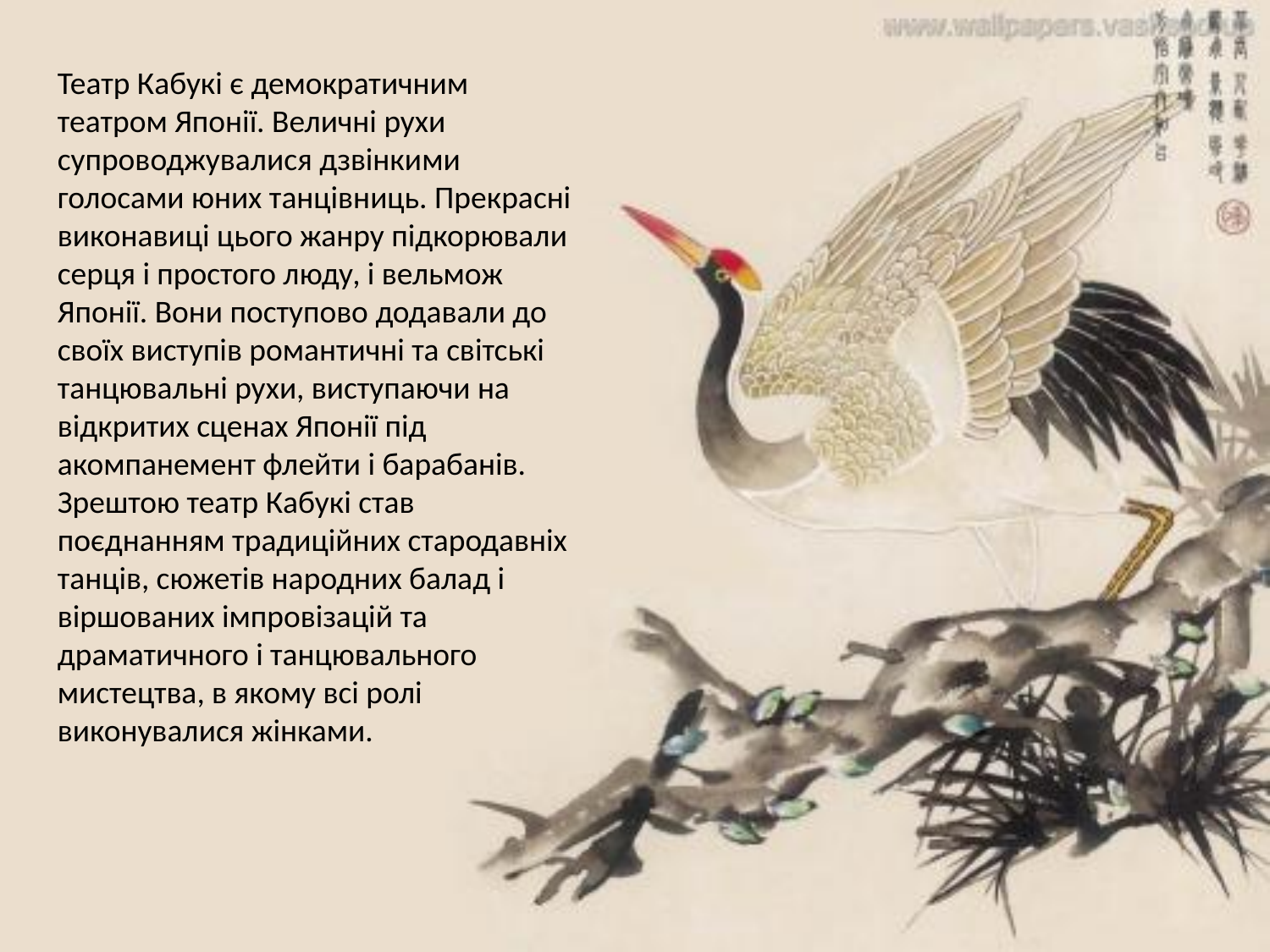

Театр Кабукі є демократичним театром Японії. Величні рухи супроводжувалися дзвінкими голосами юних танцівниць. Прекрасні виконавиці цього жанру підкорювали серця і простого люду, і вельмож Японії. Вони поступово додавали до своїх виступів романтичні та світські танцювальні рухи, виступаючи на відкритих сценах Японії під акомпанемент флейти і барабанів. Зрештою театр Кабукі став поєднанням традиційних стародавніх танців, сюжетів народних балад і віршованих імпровізацій та драматичного і танцювального мистецтва, в якому всі ролі виконувалися жінками.